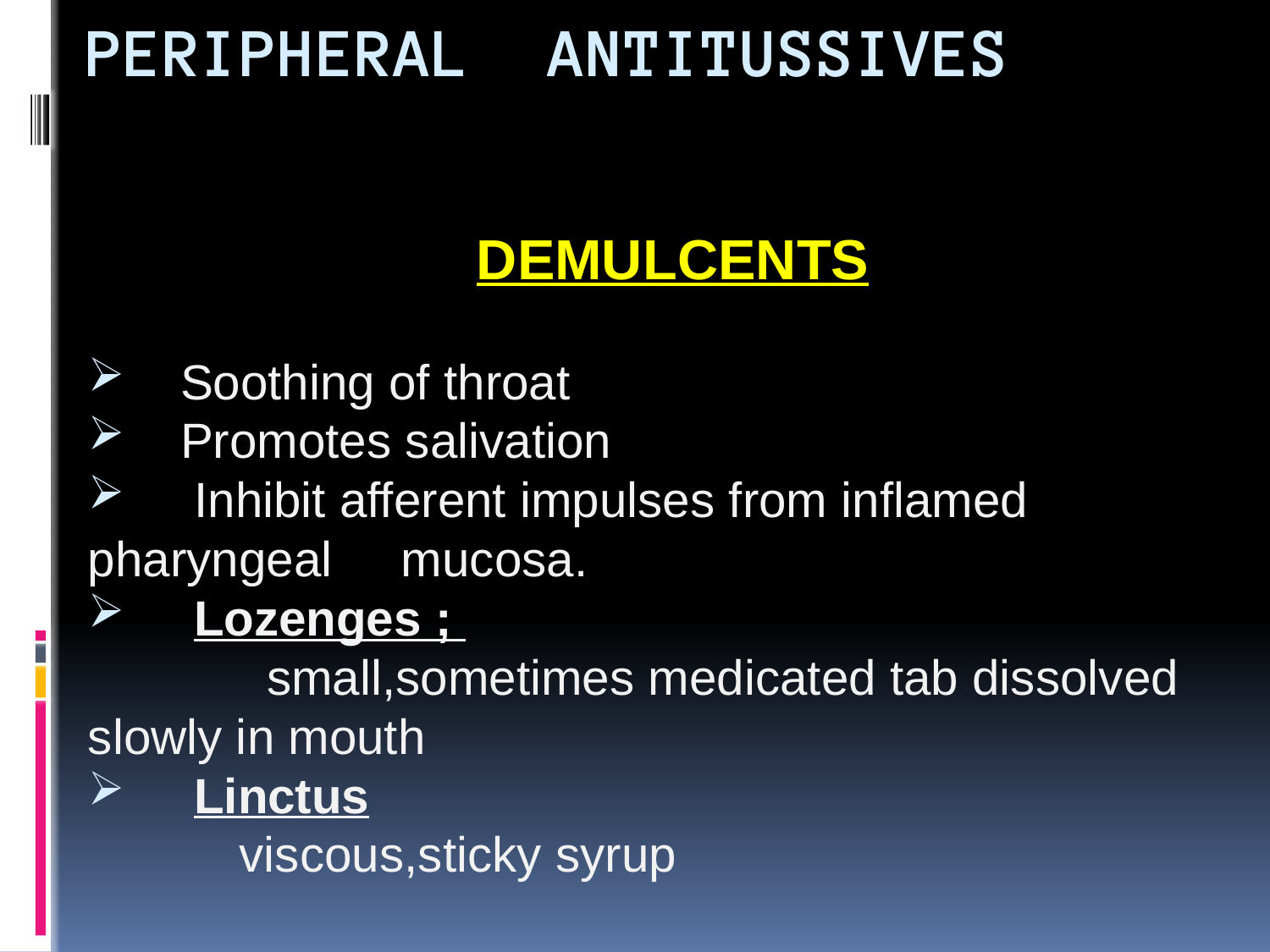

# PERIPHERAL  ANTITUSSIVES
DEMULCENTS

    Soothing of throat
    Promotes salivation
     Inhibit afferent impulses from inflamed pharyngeal     mucosa.
     Lozenges ;
             small,sometimes medicated tab dissolved slowly in mouth
     Linctus
           viscous,sticky syrup